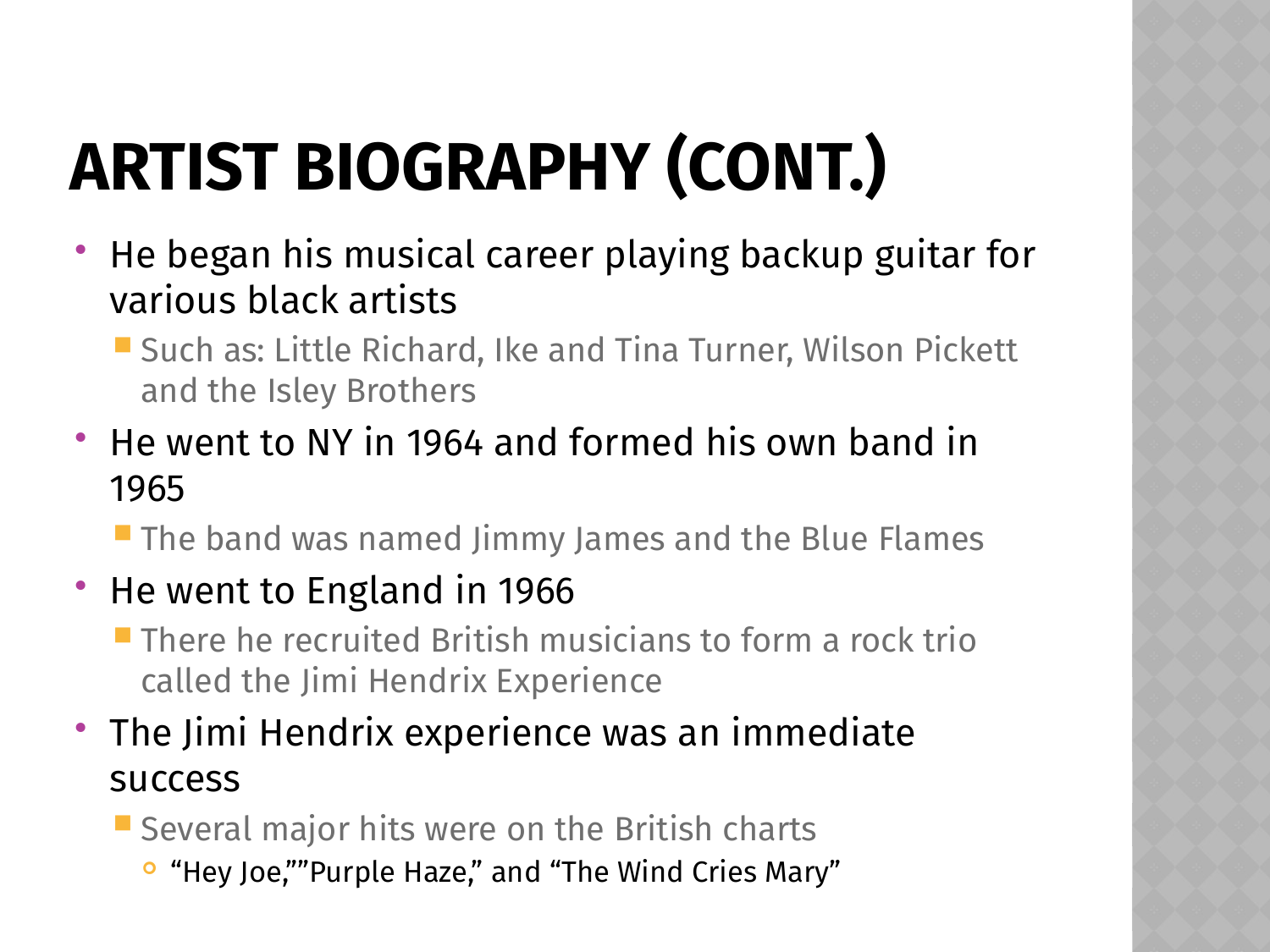

# Artist Biography (cont.)
He began his musical career playing backup guitar for various black artists
Such as: Little Richard, Ike and Tina Turner, Wilson Pickett and the Isley Brothers
He went to NY in 1964 and formed his own band in 1965
The band was named Jimmy James and the Blue Flames
He went to England in 1966
There he recruited British musicians to form a rock trio called the Jimi Hendrix Experience
The Jimi Hendrix experience was an immediate success
Several major hits were on the British charts
“Hey Joe,””Purple Haze,” and “The Wind Cries Mary”